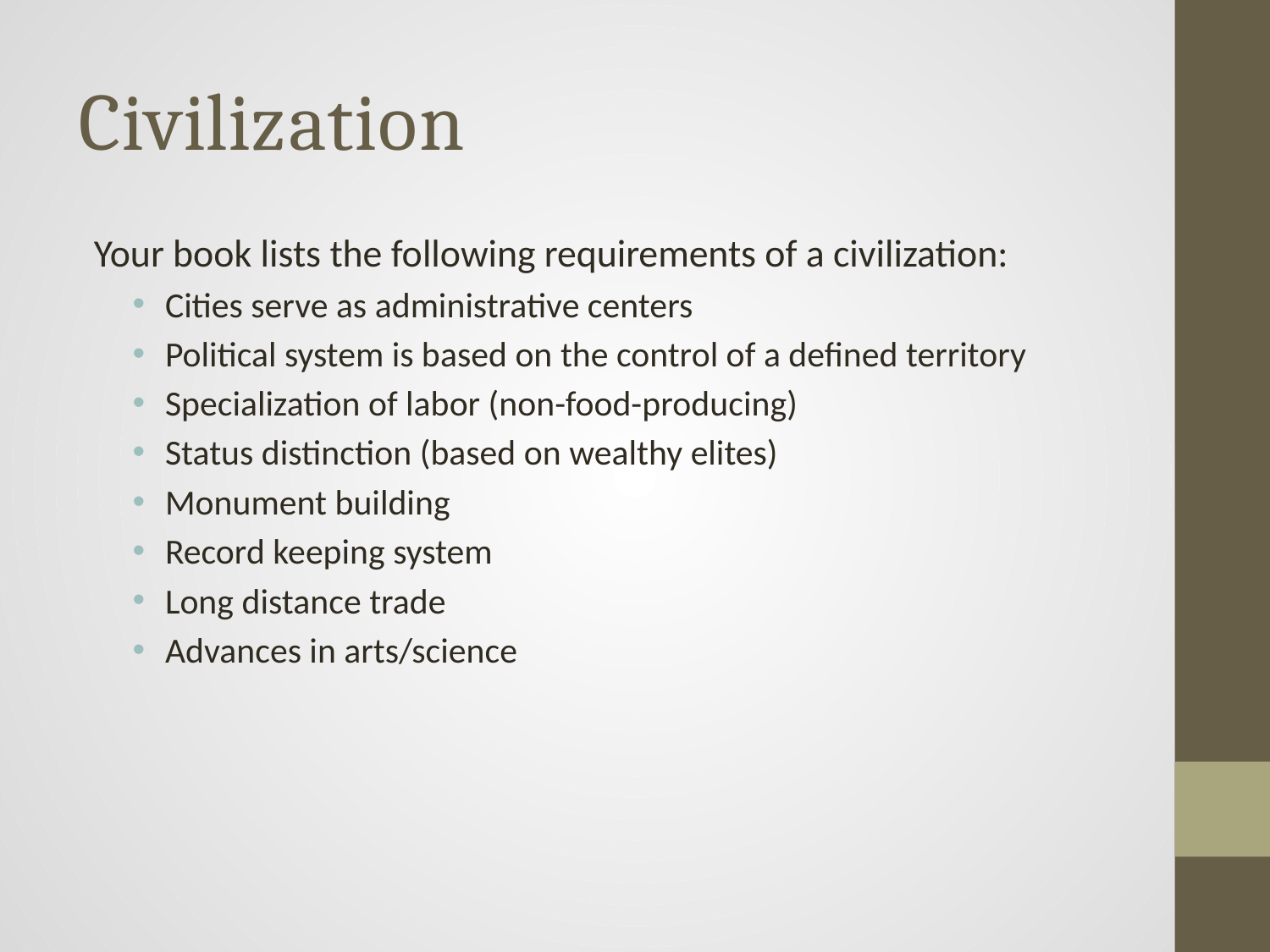

# Civilization
Your book lists the following requirements of a civilization:
Cities serve as administrative centers
Political system is based on the control of a defined territory
Specialization of labor (non-food-producing)
Status distinction (based on wealthy elites)
Monument building
Record keeping system
Long distance trade
Advances in arts/science